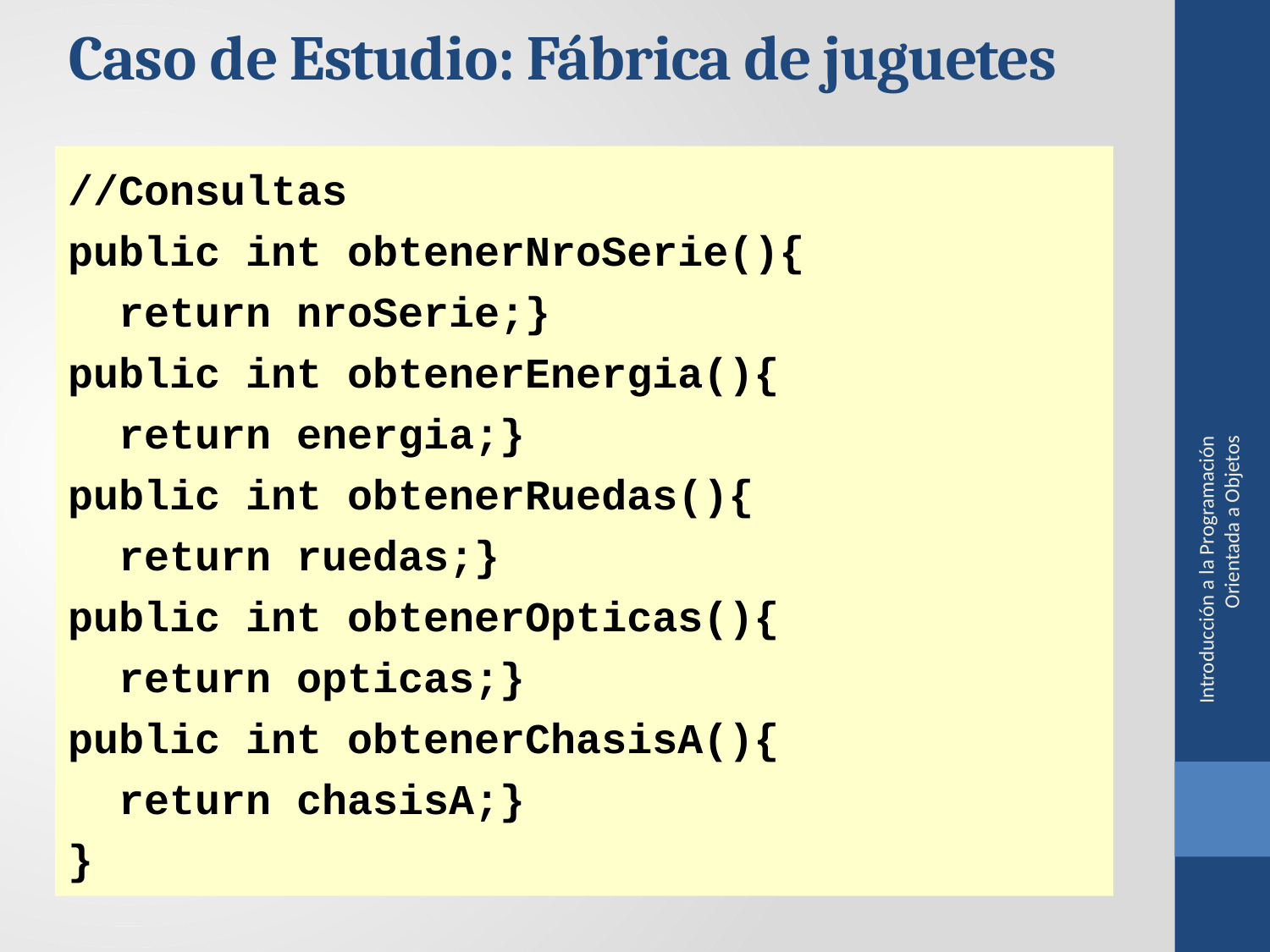

Caso de Estudio: Fábrica de juguetes
//Consultas
public int obtenerNroSerie(){
  return nroSerie;}
public int obtenerEnergia(){
  return energia;}
public int obtenerRuedas(){
  return ruedas;}
public int obtenerOpticas(){
  return opticas;}
public int obtenerChasisA(){
  return chasisA;}
}
Introducción a la Programación Orientada a Objetos